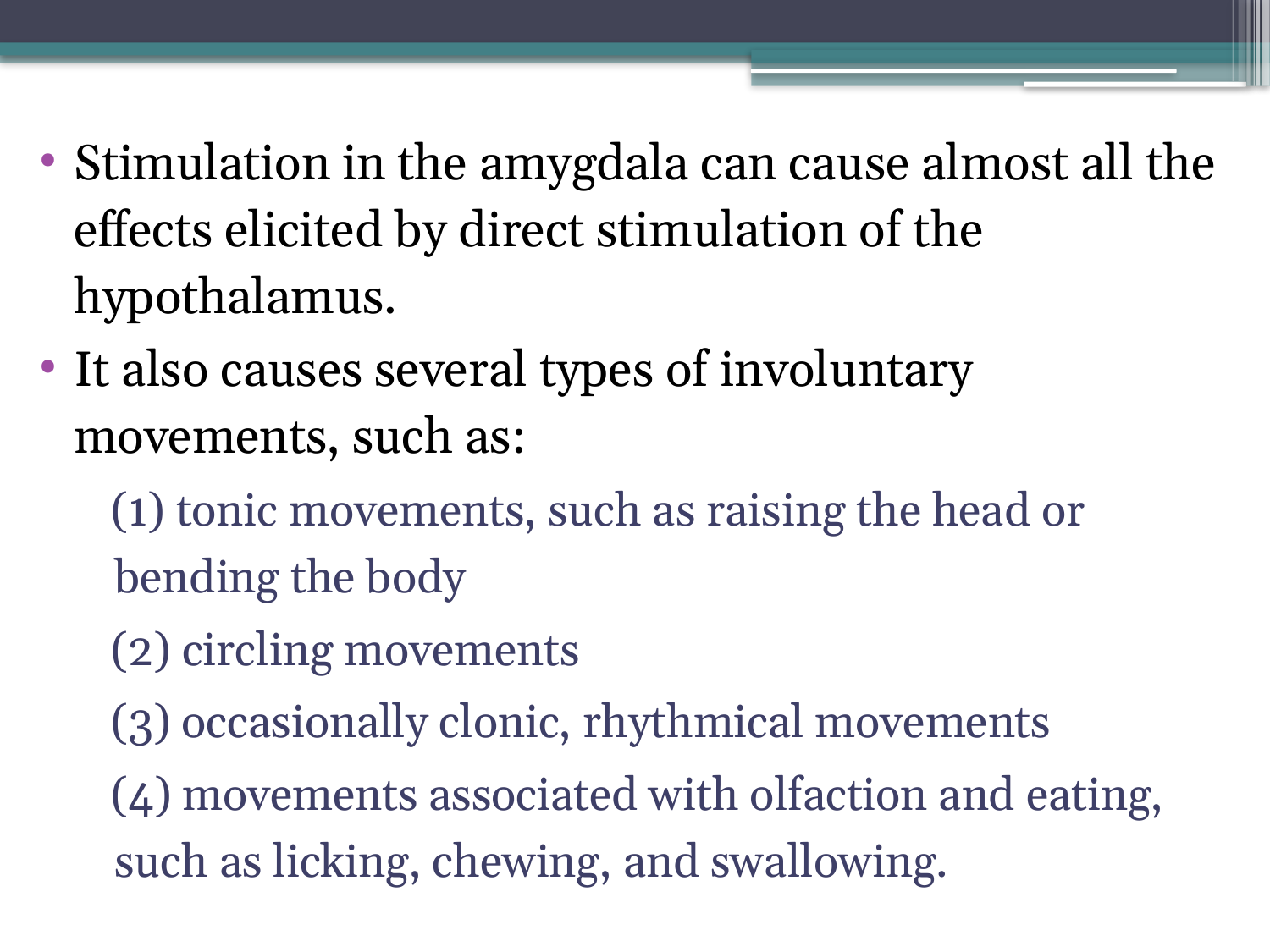

Stimulation in the amygdala can cause almost all the effects elicited by direct stimulation of the hypothalamus.
It also causes several types of involuntary movements, such as:
(1) tonic movements, such as raising the head or bending the body
(2) circling movements
(3) occasionally clonic, rhythmical movements
(4) movements associated with olfaction and eating, such as licking, chewing, and swallowing.